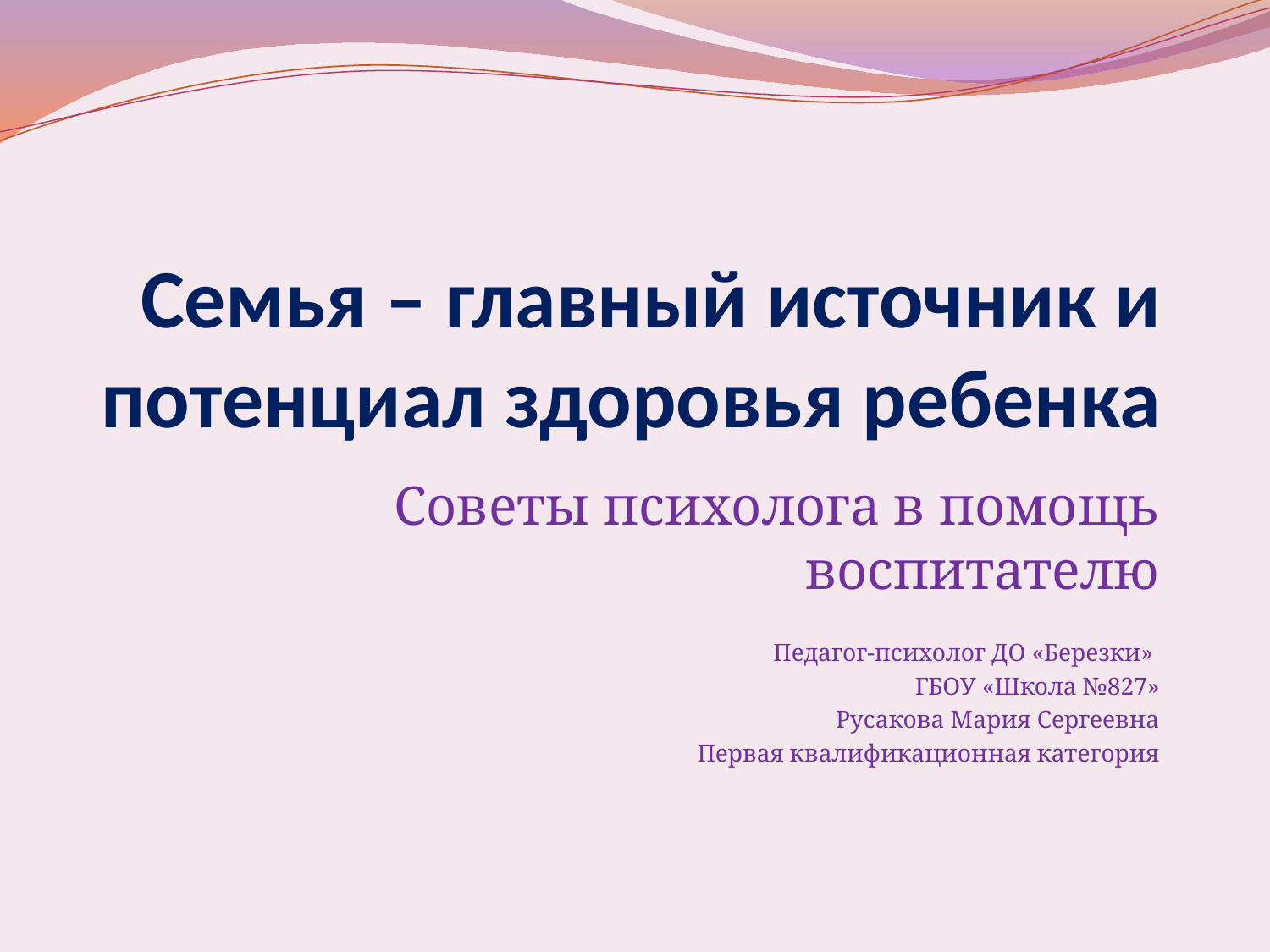

# Семья – главный источник и потенциал здоровья ребенка
       Советы психолога в помощь воспитателю

Педагог-психолог ДО «Березки»
ГБОУ «Школа №827»
 Русакова Мария Сергеевна
Первая квалификационная категория